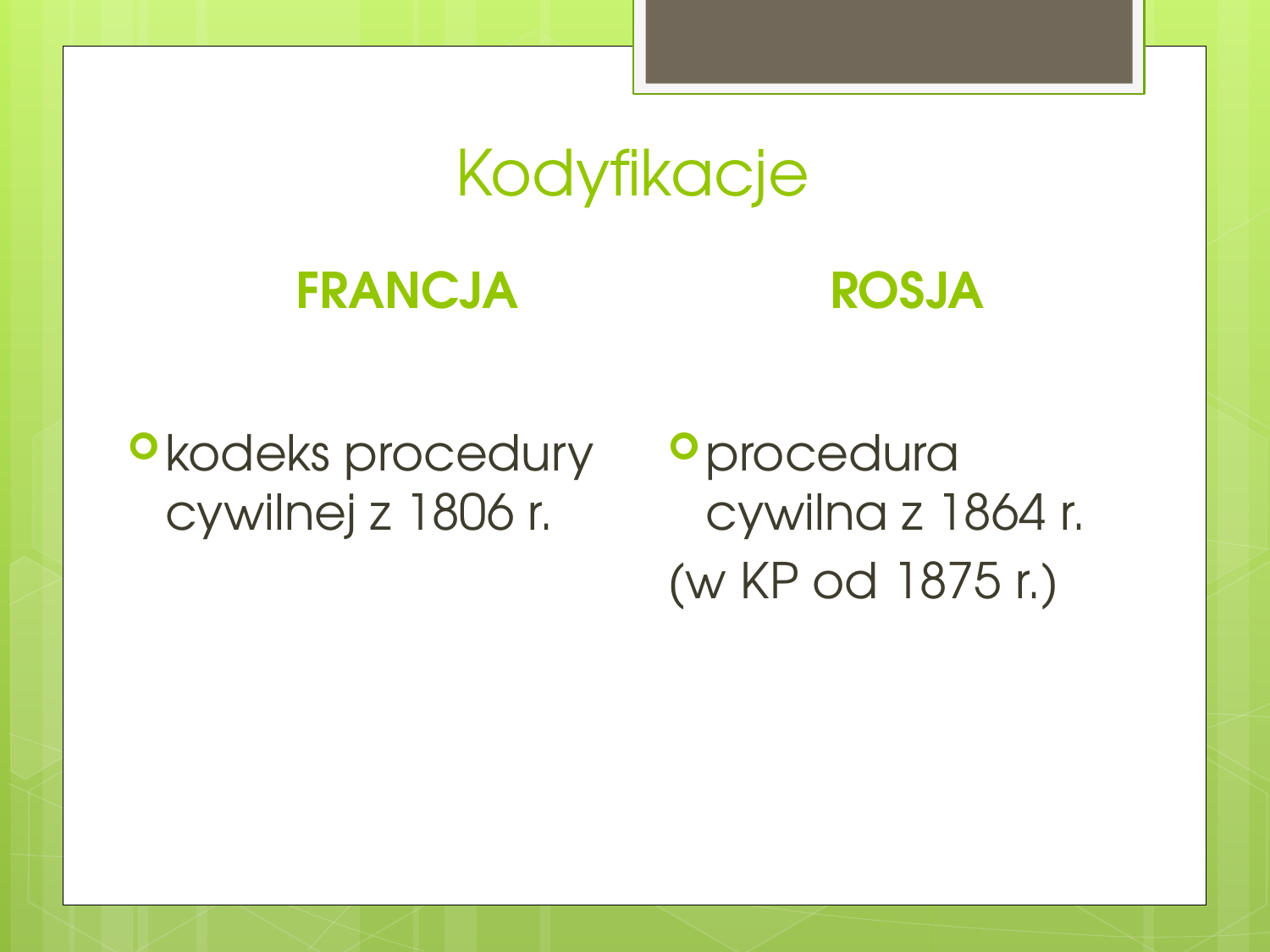

# Kodyfikacje
FRANCJA
ROSJA

kodeks procedury cywilnej z 1806 r.

procedura cywilna z 1864 r.
(w KP od 1875 r.)